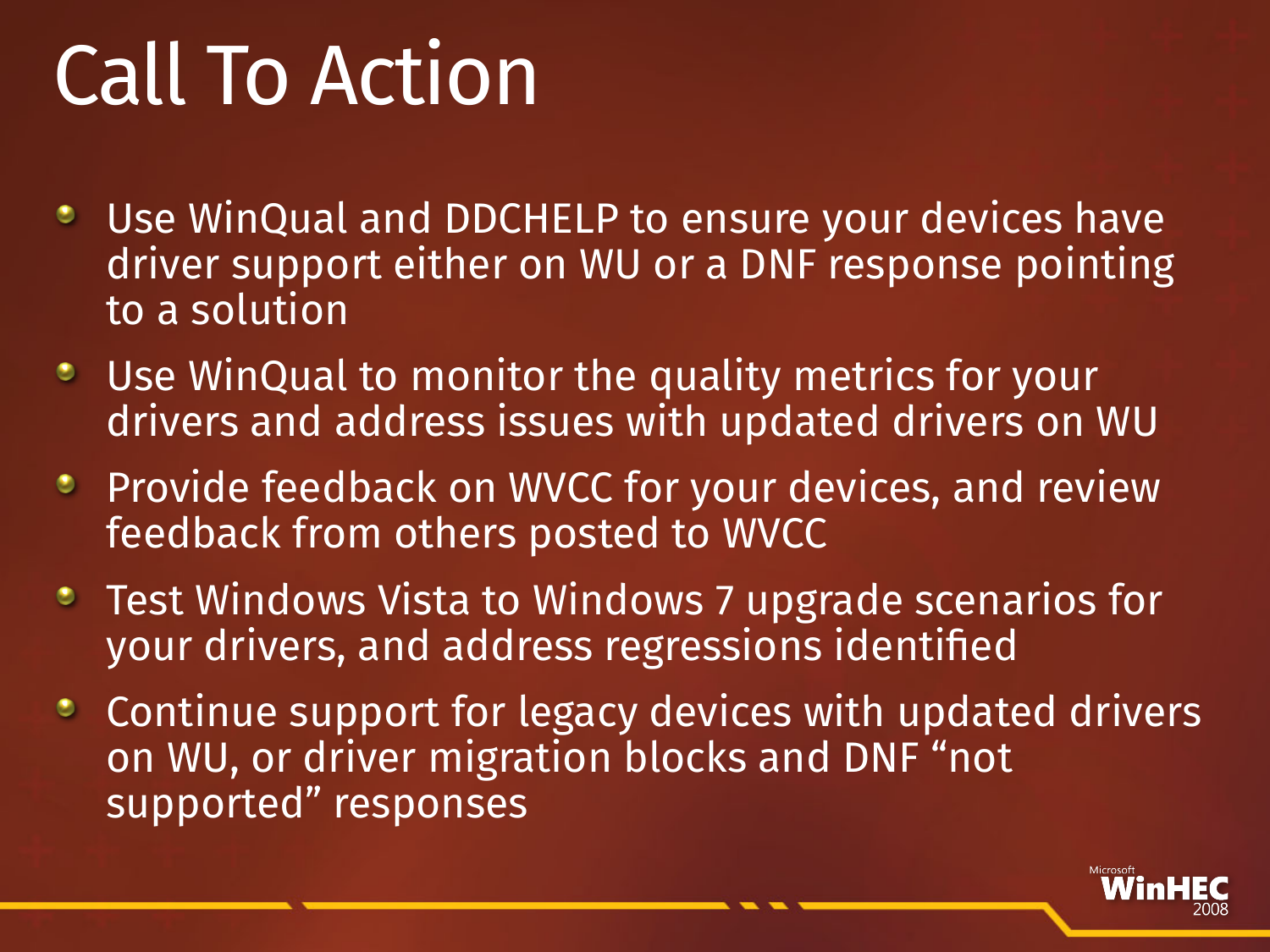

# Call To Action
Use WinQual and DDCHELP to ensure your devices have driver support either on WU or a DNF response pointing to a solution
Use WinQual to monitor the quality metrics for your drivers and address issues with updated drivers on WU
Provide feedback on WVCC for your devices, and review feedback from others posted to WVCC
Test Windows Vista to Windows 7 upgrade scenarios for your drivers, and address regressions identified
Continue support for legacy devices with updated drivers on WU, or driver migration blocks and DNF “not supported” responses